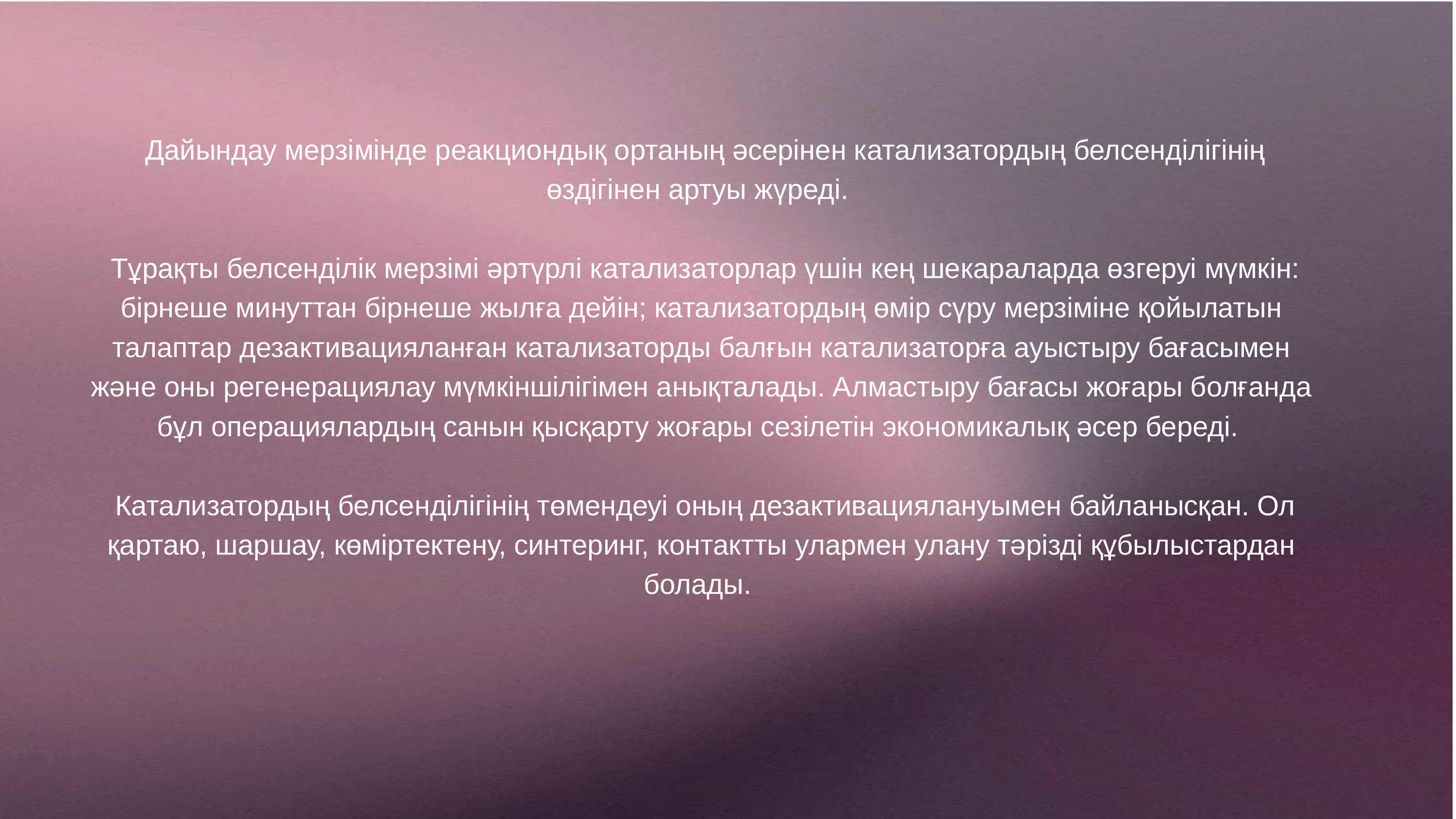

Дайындау мерзімінде реакциондық ортаның әсерінен катализатордың белсенділігінің өздігінен артуы жүреді.

 Тұрақты белсенділік мерзімі әртүрлі катализаторлар үшін кең шекараларда өзгеруі мүмкін: бірнеше минуттан бірнеше жылға дейін; катализатордың өмір сүру мерзіміне қойылатын талаптар дезактивацияланған катализаторды балғын катализаторға ауыстыру бағасымен және оны регенерациялау мүмкіншілігімен анықталады. Алмастыру бағасы жоғары болғанда бұл операциялардың санын қысқарту жоғары сезілетін экономикалық әсер береді.

 Катализатордың белсенділігінің төмендеуі оның дезактивациялануымен байланысқан. Ол қартаю, шаршау, көміртектену, синтеринг, контактты улармен улану тәрізді құбылыстардан болады.